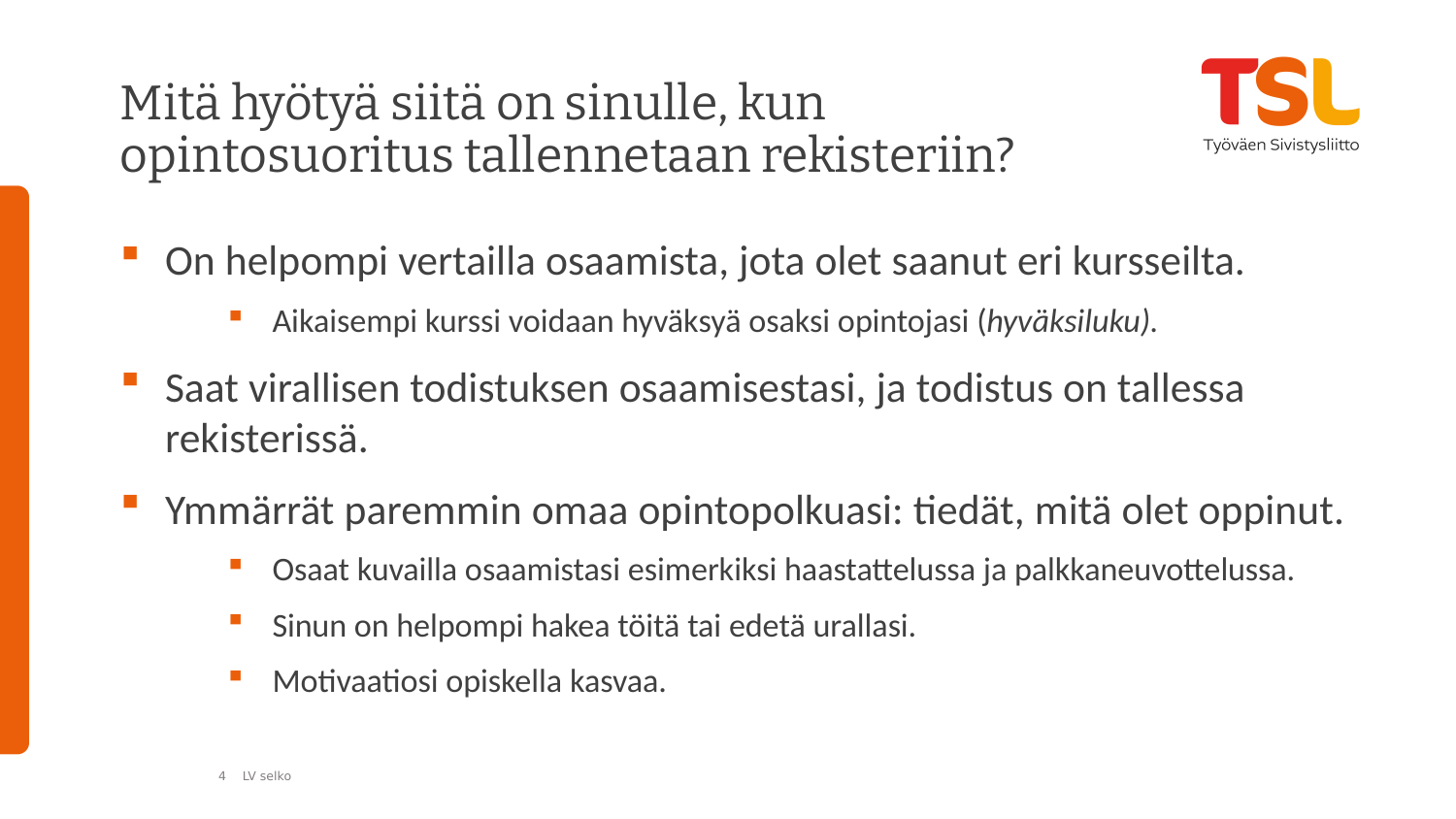

# Mitä hyötyä siitä on sinulle, kun opintosuoritus tallennetaan rekisteriin?
On helpompi vertailla osaamista, jota olet saanut eri kursseilta.
Aikaisempi kurssi voidaan hyväksyä osaksi opintojasi (hyväksiluku).
Saat virallisen todistuksen osaamisestasi, ja todistus on tallessa rekisterissä.
Ymmärrät paremmin omaa opintopolkuasi: tiedät, mitä olet oppinut.
Osaat kuvailla osaamistasi esimerkiksi haastattelussa ja palkkaneuvottelussa.
Sinun on helpompi hakea töitä tai edetä urallasi.
Motivaatiosi opiskella kasvaa.
4
LV selko